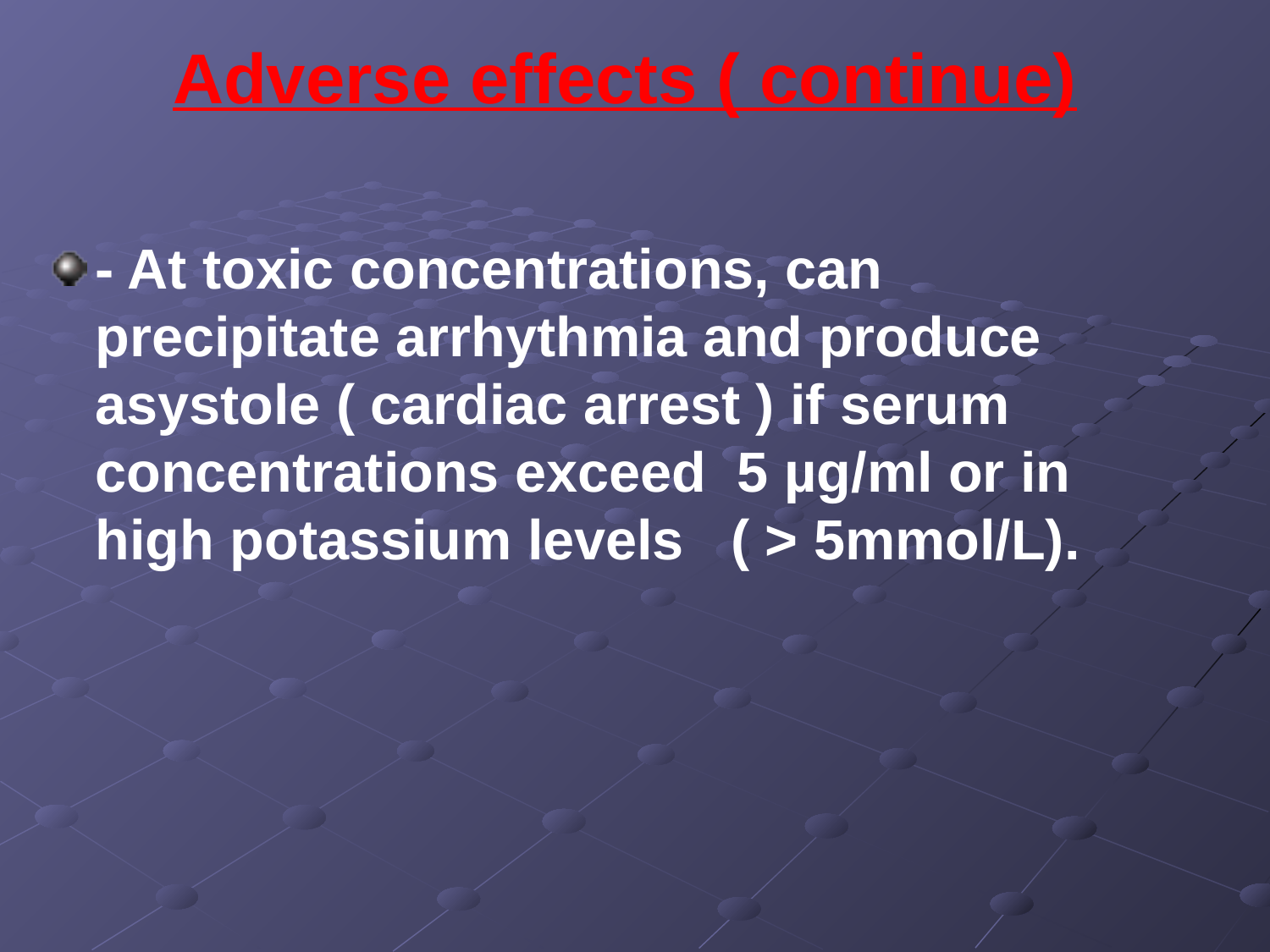

# Adverse effects ( continue)
- At toxic concentrations, can  precipitate arrhythmia and produce asystole ( cardiac arrest ) if serum concentrations exceed  5 µg/ml or in high potassium levels   ( > 5mmol/L).